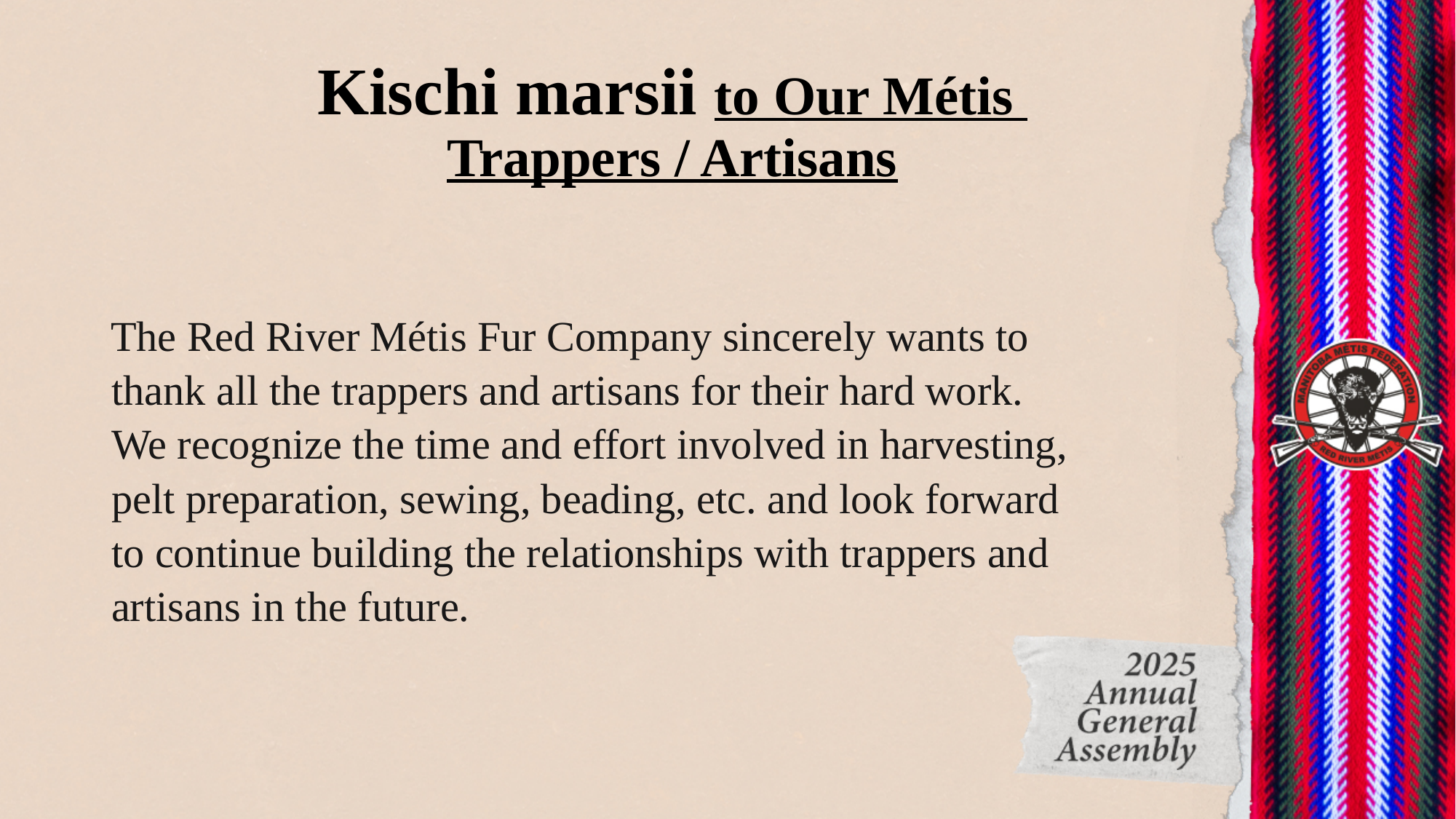

# Kischi marsii to Our Métis Trappers / Artisans
The Red River Métis Fur Company sincerely wants to thank all the trappers and artisans for their hard work. We recognize the time and effort involved in harvesting, pelt preparation, sewing, beading, etc. and look forward to continue building the relationships with trappers and artisans in the future.